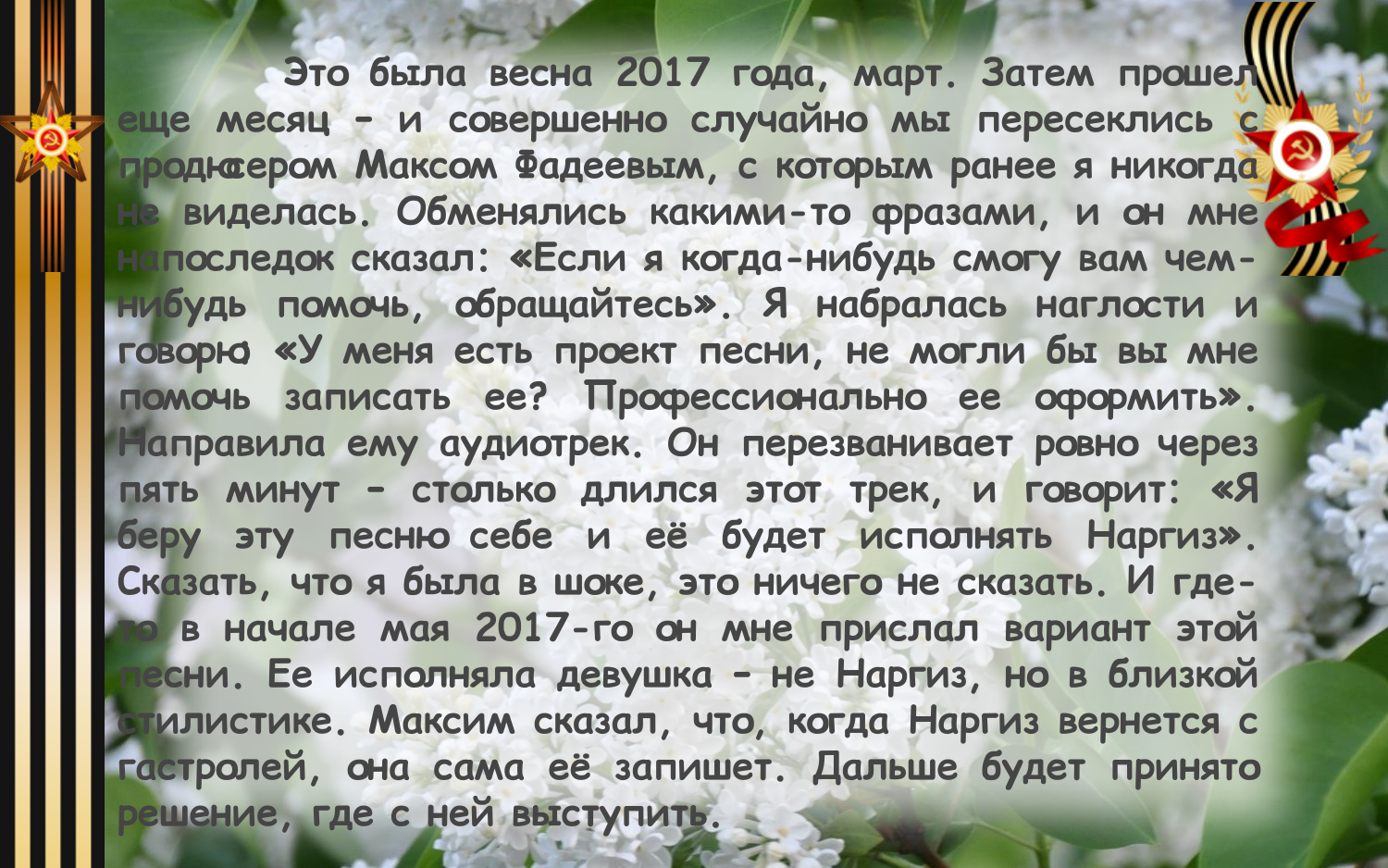

Это была весна 2017 года, март. Затем прошел еще месяц – и совершенно случайно мы пересеклись с продюсером Максом Фадеевым, с которым ранее я никогда не виделась. Обменялись какими-то фразами, и он мне напоследок сказал: «Если я когда-нибудь смогу вам чем-нибудь помочь, обращайтесь». Я набралась наглости и говорю: «У меня есть проект песни, не могли бы вы мне помочь записать ее? Профессионально ее оформить». Направила ему аудиотрек. Он перезванивает ровно через пять минут – столько длился этот трек, и говорит: «Я беру эту песню себе и её будет исполнять Наргиз». Сказать, что я была в шоке, это ничего не сказать. И где-то в начале мая 2017-го он мне прислал вариант этой песни. Ее исполняла девушка – не Наргиз, но в близкой стилистике. Максим сказал, что, когда Наргиз вернется с гастролей, она сама её запишет. Дальше будет принято решение, где с ней выступить.